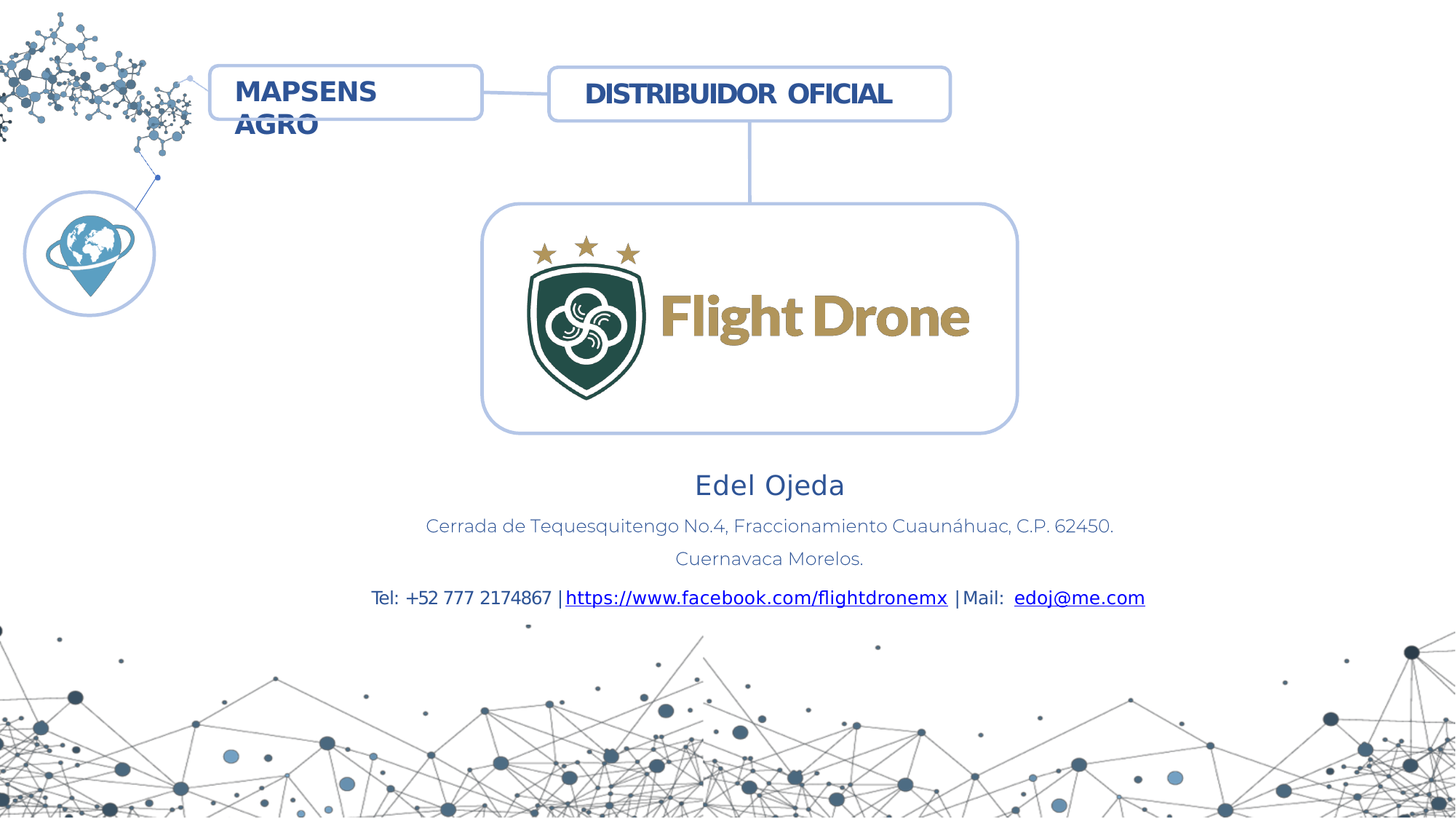

# MAPSENS AGRO
DISTRIBUIDOR OFICIAL

Edel Ojeda

Tel: +52 777 2174867 | https://www.facebook.com/flightdronemx | Mail: edoj@me.com